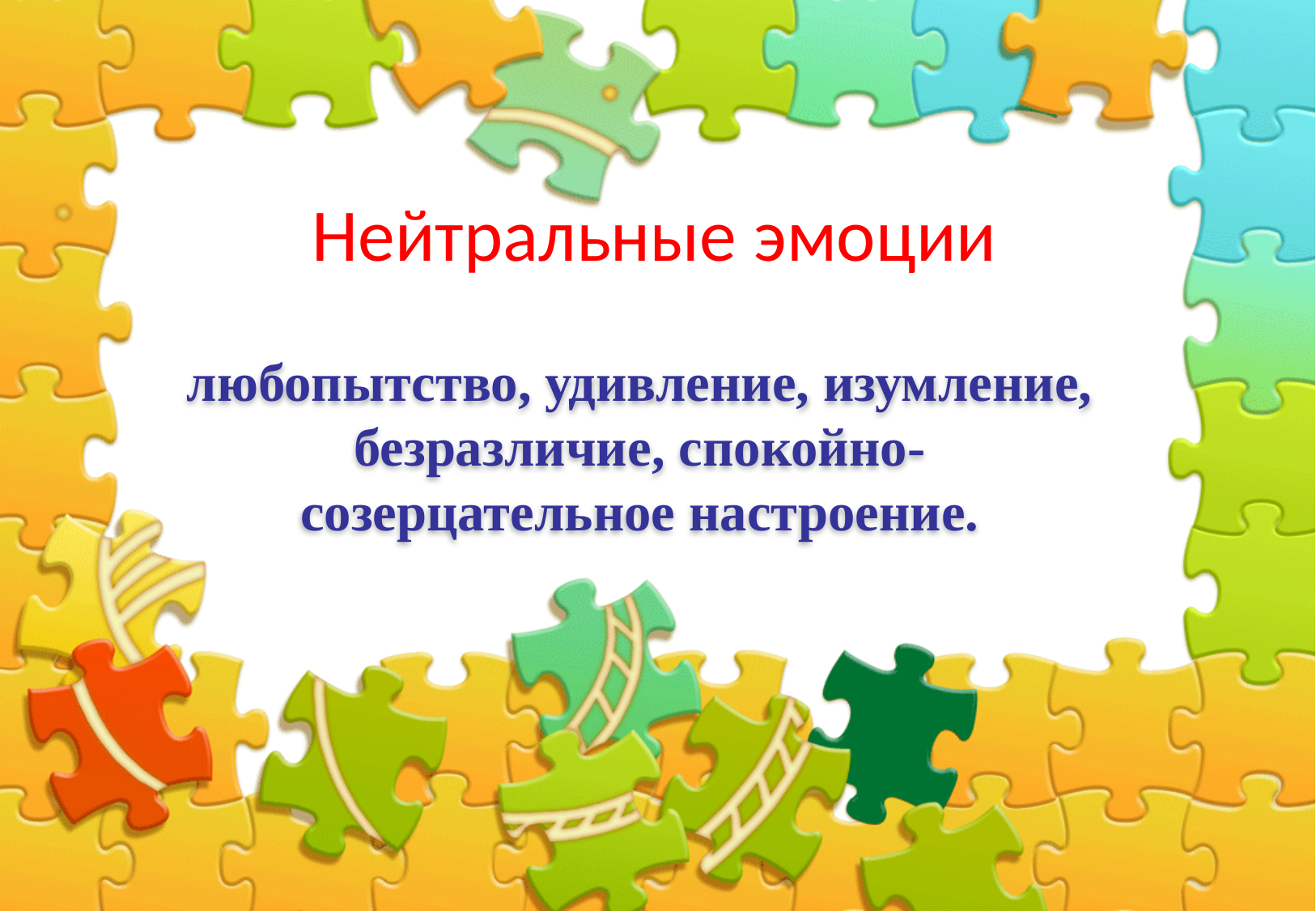

# Нейтральные эмоции
любопытство, удивление, изумление, безразличие, спокойно-созерцательное настроение.